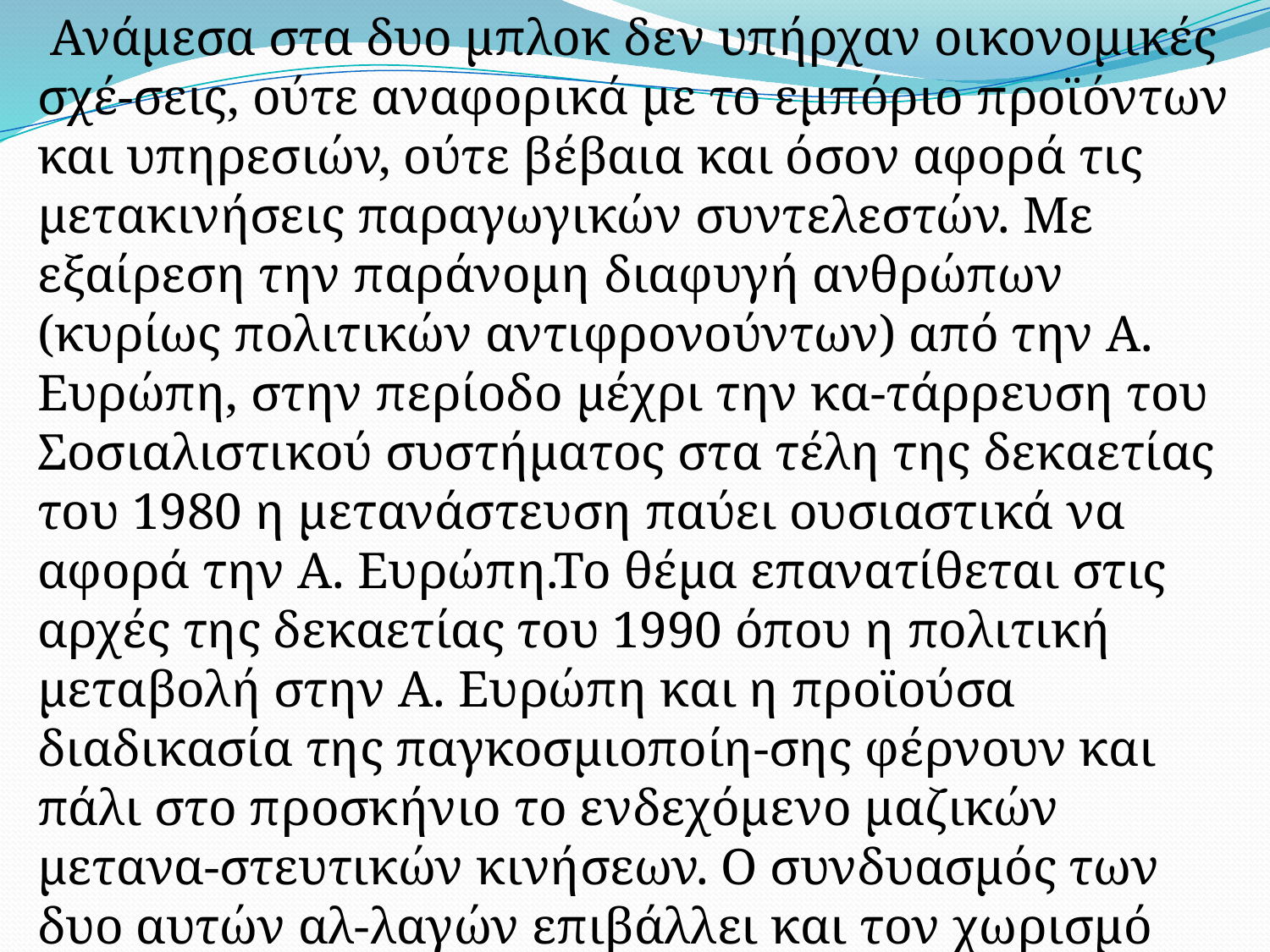

Ανάμεσα στα δυο μπλοκ δεν υπήρχαν οικονομικές σχέ-σεις, ούτε αναφορικά με το εμπόριο προϊόντων και υπηρεσιών, ούτε βέβαια και όσον αφορά τις μετακινήσεις παραγωγικών συντελεστών. Με εξαίρεση την παράνομη διαφυγή ανθρώπων (κυρίως πολιτικών αντιφρονούντων) από την Α. Ευρώπη, στην περίοδο μέχρι την κα-τάρρευση του Σοσιαλιστικού συστήματος στα τέλη της δεκαετίας του 1980 η μετανάστευση παύει ουσιαστικά να αφορά την A. Eυρώπη.Το θέμα επανατίθεται στις αρχές της δεκαετίας του 1990 όπου η πολιτική μεταβολή στην A. Ευρώπη και η προϊούσα διαδικασία της παγκοσμιοποίη-σης φέρνουν και πάλι στο προσκήνιο το ενδεχόμενο μαζικών μετανα-στευτικών κινήσεων. Ο συνδυασμός των δυο αυτών αλ-λαγών επιβάλλει και τον χωρισμό της ανάλυσης των μετα-κινήσεων του εργατικού δυναμικού προ και μετά των τελών της δεκαετίας του 1980.